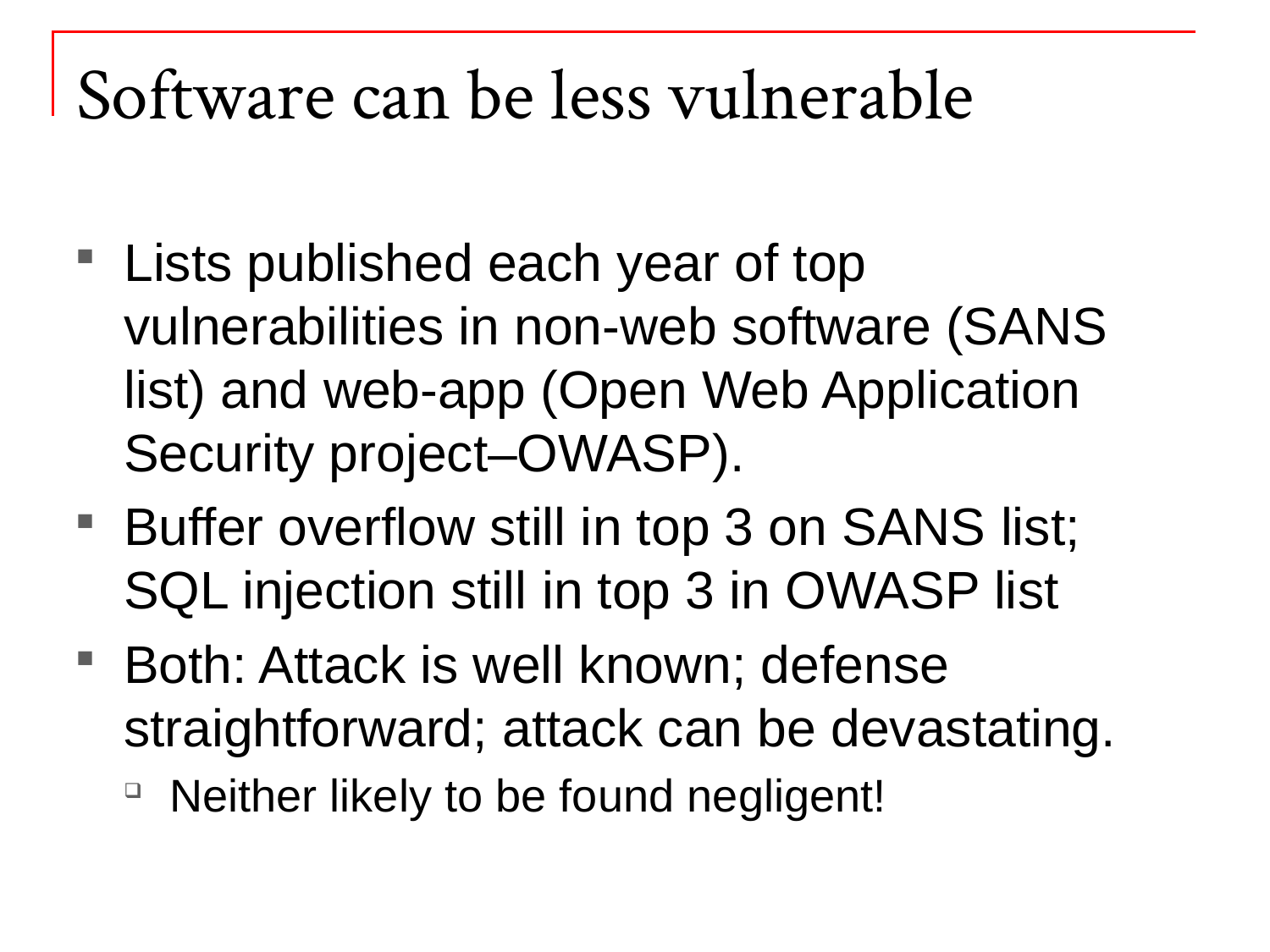

# Software can be less vulnerable
Lists published each year of top vulnerabilities in non-web software (SANS list) and web-app (Open Web Application Security project–OWASP).
Buffer overflow still in top 3 on SANS list; SQL injection still in top 3 in OWASP list
Both: Attack is well known; defense straightforward; attack can be devastating.
Neither likely to be found negligent!